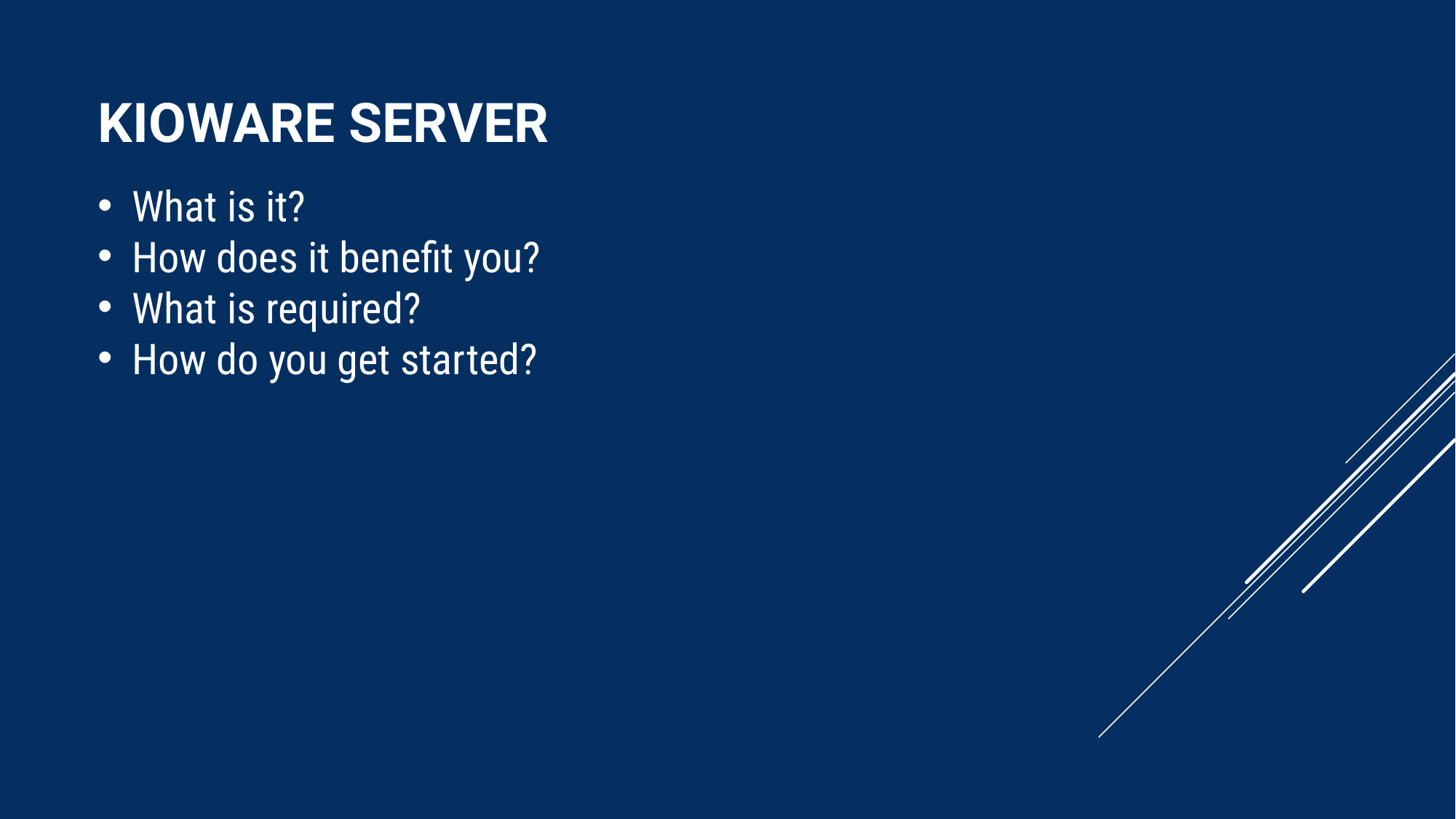

# KIOWARE Server

What is it?
How does it benefit you?
What is required?
How do you get started?